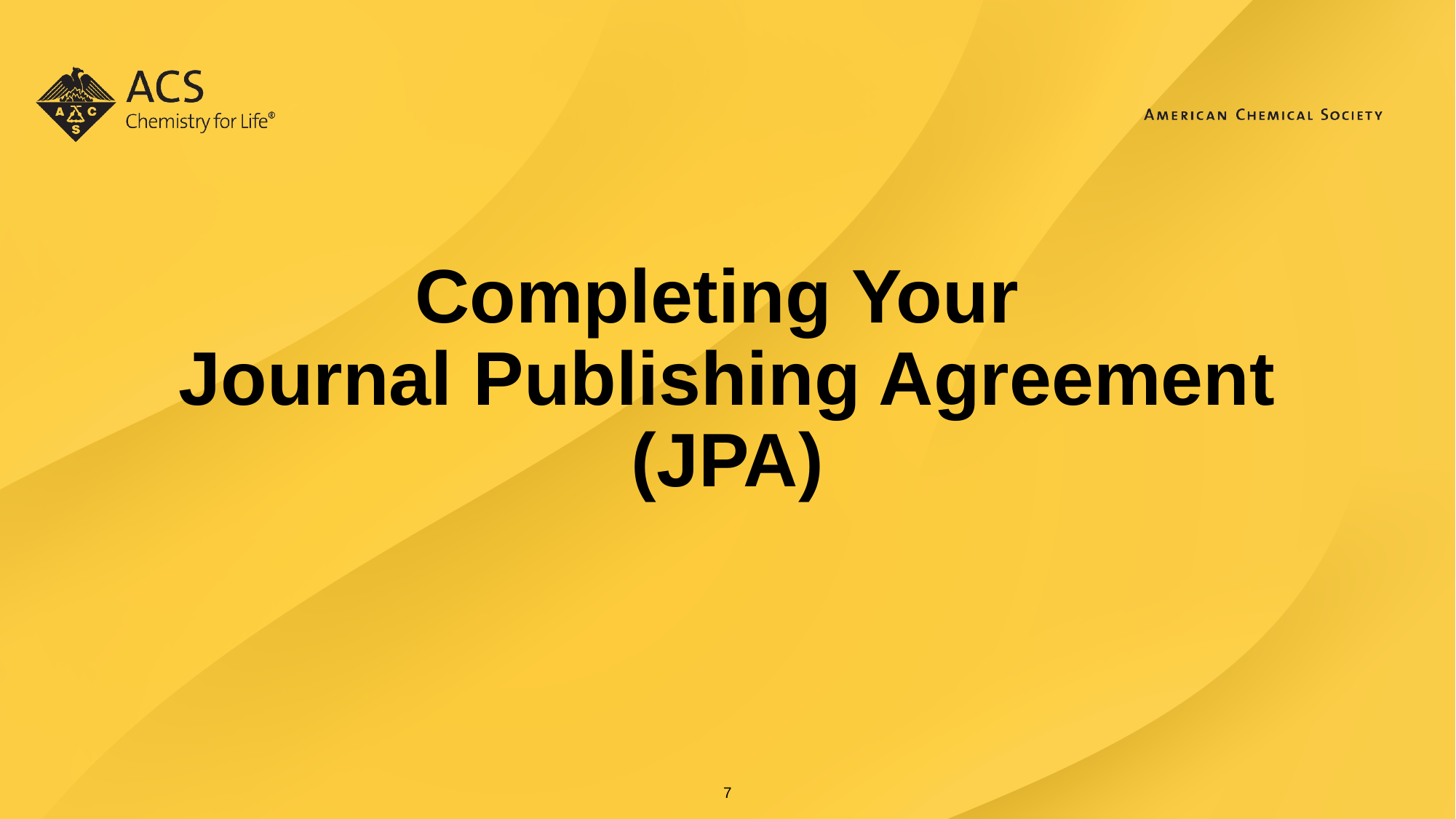

# Completing Your Journal Publishing Agreement (JPA)
7